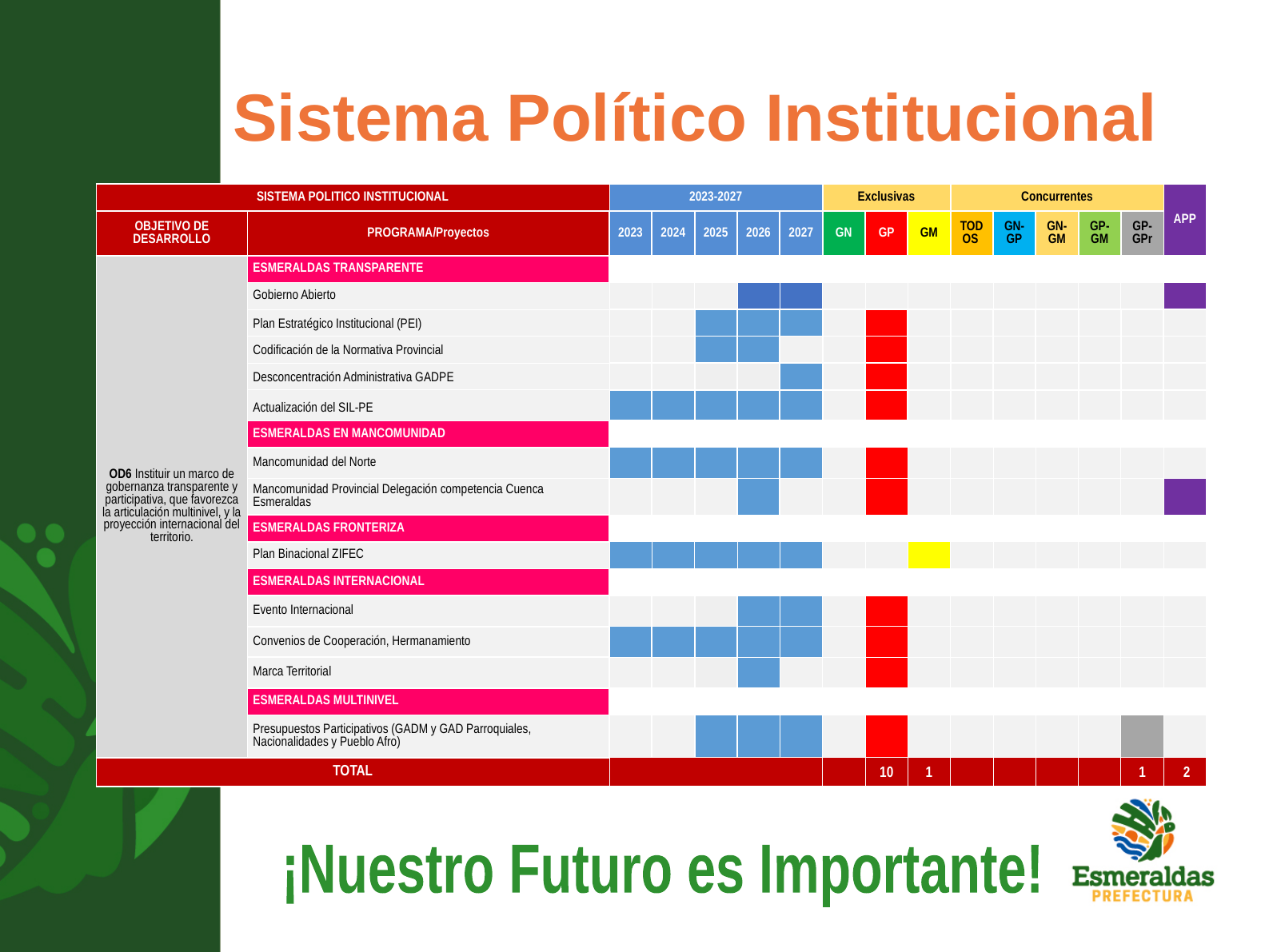

Sistema Político Institucional
| SISTEMA POLITICO INSTITUCIONAL |  | 2023-2027 |  |  |  |  | Exclusivas |  |  | Concurrentes |  |  |  |  | APP |
| --- | --- | --- | --- | --- | --- | --- | --- | --- | --- | --- | --- | --- | --- | --- | --- |
| OBJETIVO DE DESARROLLO | PROGRAMA/Proyectos | 2023 | 2024 | 2025 | 2026 | 2027 | GN | GP | GM | TODOS | GN-GP | GN-GM | GP-GM | GP-GPr |  |
| OD6 Instituir un marco de gobernanza transparente y participativa, que favorezca la articulación multinivel, y la proyección internacional del territorio. | ESMERALDAS TRANSPARENTE |  |  |  |  |  |  |  |  |  |  |  |  |  |  |
|  | Gobierno Abierto |  |  |  |  |  |  |  |  |  |  |  |  |  |  |
|  | Plan Estratégico Institucional (PEI) |  |  |  |  |  |  |  |  |  |  |  |  |  |  |
|  | Codificación de la Normativa Provincial |  |  |  |  |  |  |  |  |  |  |  |  |  |  |
|  | Desconcentración Administrativa GADPE |  |  |  |  |  |  |  |  |  |  |  |  |  |  |
|  | Actualización del SIL-PE |  |  |  |  |  |  |  |  |  |  |  |  |  |  |
|  | ESMERALDAS EN MANCOMUNIDAD |  |  |  |  |  |  |  |  |  |  |  |  |  |  |
|  | Mancomunidad del Norte |  |  |  |  |  |  |  |  |  |  |  |  |  |  |
|  | Mancomunidad Provincial Delegación competencia Cuenca Esmeraldas |  |  |  |  |  |  |  |  |  |  |  |  |  |  |
|  | ESMERALDAS FRONTERIZA |  |  |  |  |  |  |  |  |  |  |  |  |  |  |
|  | Plan Binacional ZIFEC |  |  |  |  |  |  |  |  |  |  |  |  |  |  |
|  | ESMERALDAS INTERNACIONAL |  |  |  |  |  |  |  |  |  |  |  |  |  |  |
|  | Evento Internacional |  |  |  |  |  |  |  |  |  |  |  |  |  |  |
|  | Convenios de Cooperación, Hermanamiento |  |  |  |  |  |  |  |  |  |  |  |  |  |  |
|  | Marca Territorial |  |  |  |  |  |  |  |  |  |  |  |  |  |  |
|  | ESMERALDAS MULTINIVEL |  |  |  |  |  |  |  |  |  |  |  |  |  |  |
|  | Presupuestos Participativos (GADM y GAD Parroquiales, Nacionalidades y Pueblo Afro) |  |  |  |  |  |  |  |  |  |  |  |  |  |  |
| TOTAL |  |  |  |  |  |  |  | 10 | 1 |  |  |  |  | 1 | 2 |

¡Nuestro Futuro es Importante!